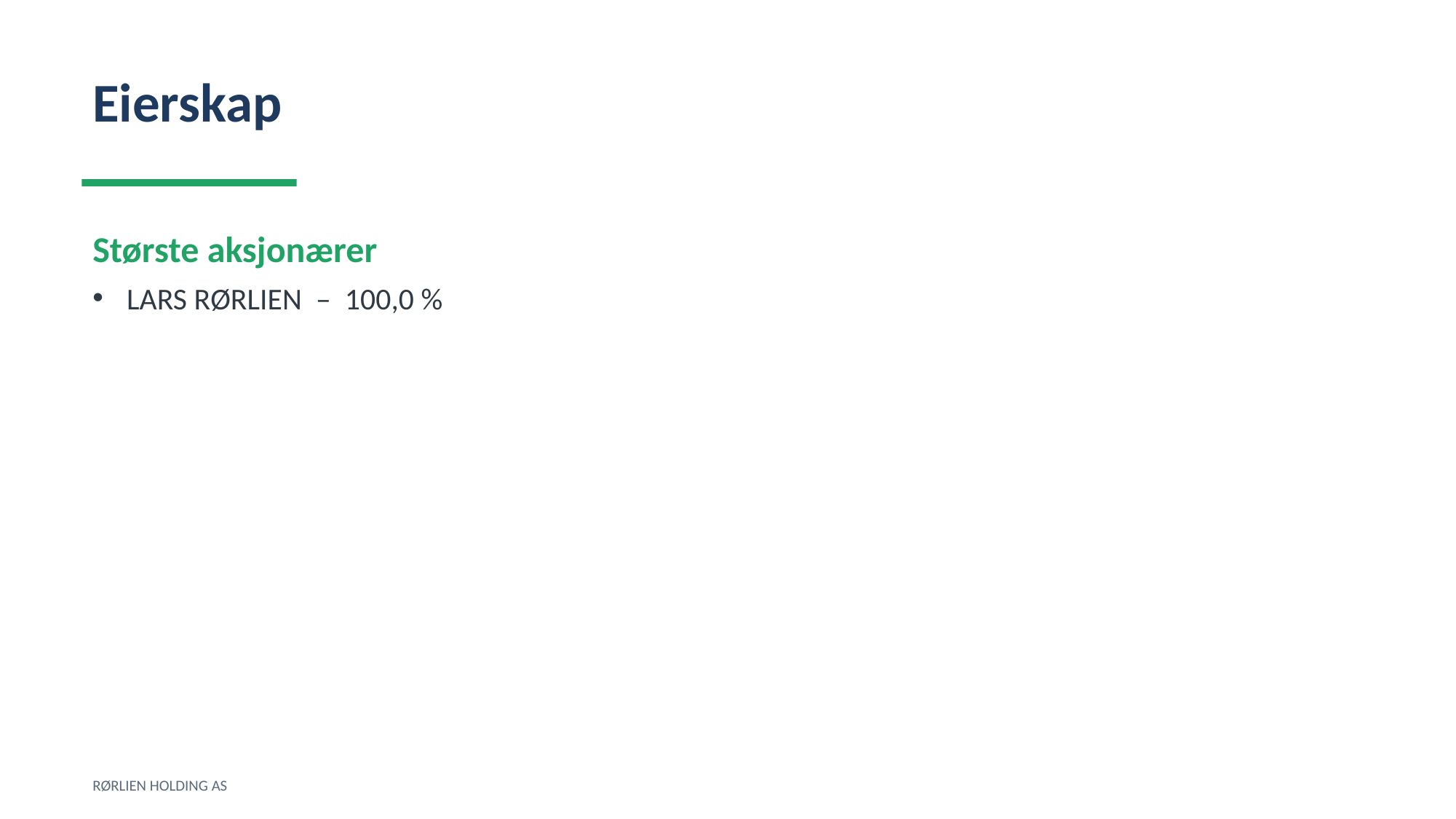

Eierskap

Største aksjonærer
LARS RØRLIEN  –  100,0 %
RØRLIEN HOLDING AS